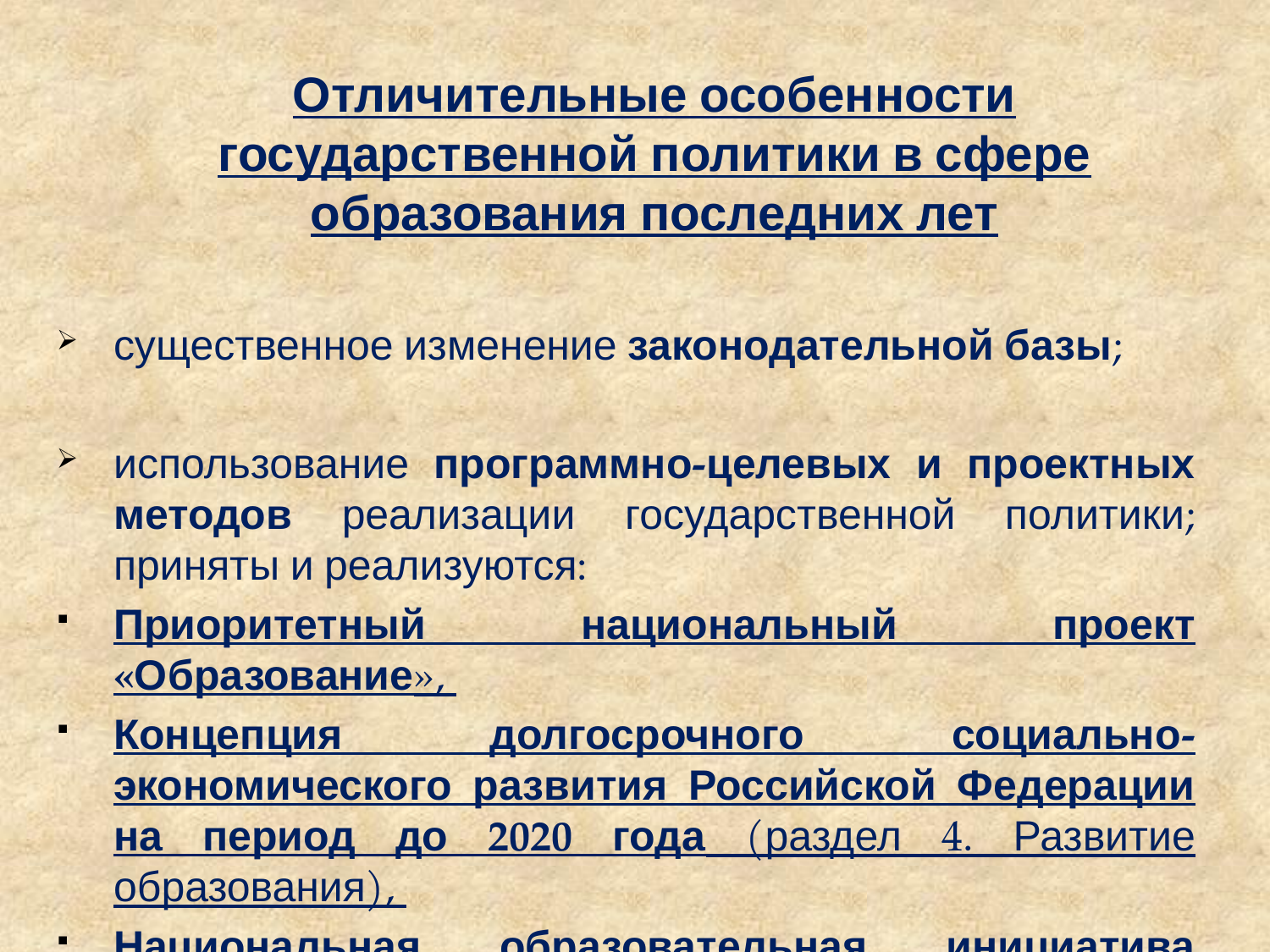

#
	Отличительные особенности государственной политики в сфере образования последних лет

существенное изменение законодательной базы;

использование программно-целевых и проектных методов реализации государственной политики; приняты и реализуются:
Приоритетный национальный проект «Образование»,
Концепция долгосрочного социально-экономического развития Российской Федерации на период до 2020 года (раздел 4. Развитие образования),
Национальная образовательная инициатива «Наша новая школа»,